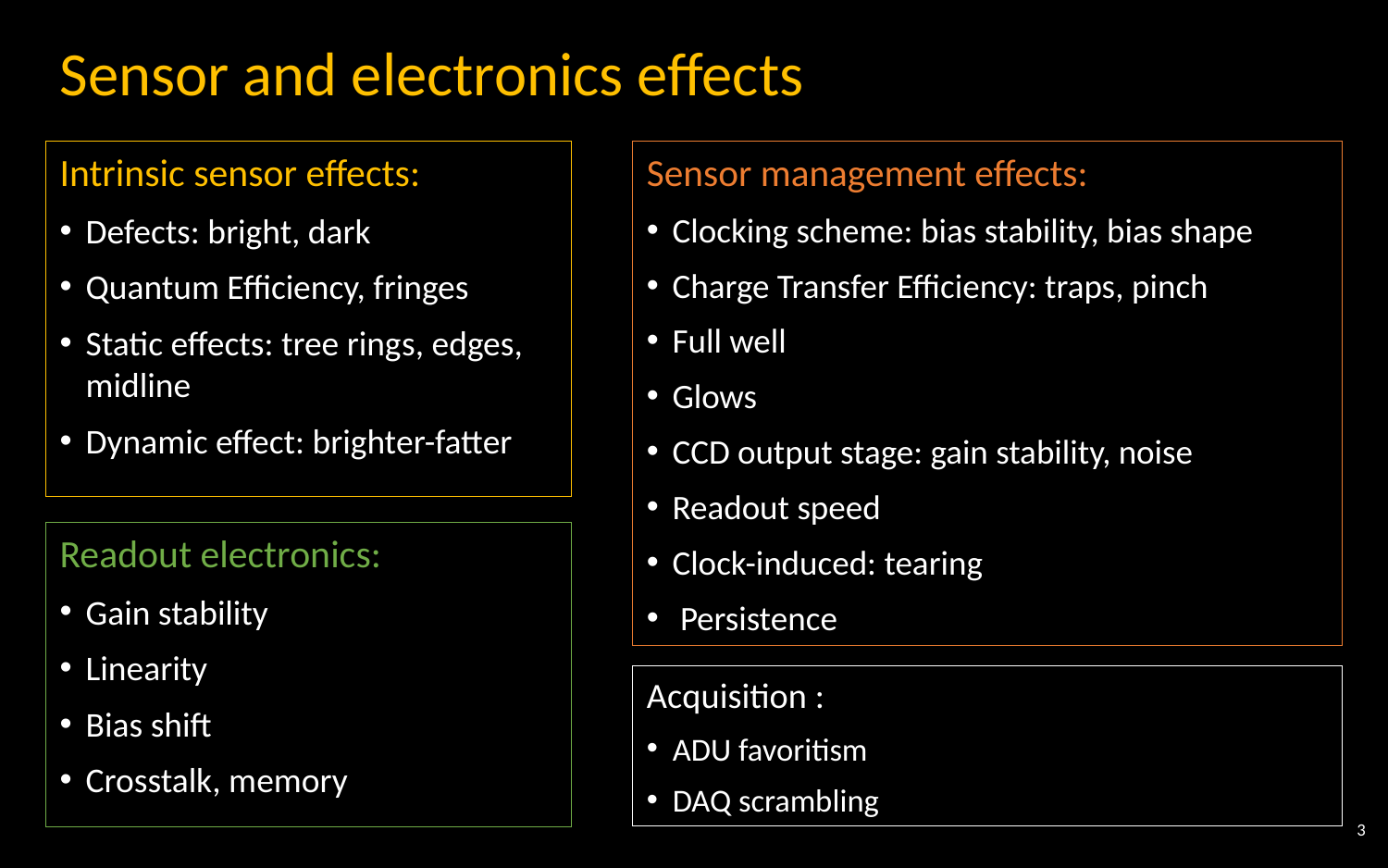

# Sensor and electronics effects
Sensor management effects:
Clocking scheme: bias stability, bias shape
Charge Transfer Efficiency: traps, pinch
Full well
Glows
CCD output stage: gain stability, noise
Readout speed
Clock-induced: tearing
 Persistence
Intrinsic sensor effects:
Defects: bright, dark
Quantum Efficiency, fringes
Static effects: tree rings, edges, midline
Dynamic effect: brighter-fatter
Readout electronics:
Gain stability
Linearity
Bias shift
Crosstalk, memory
Acquisition :
ADU favoritism
DAQ scrambling

3